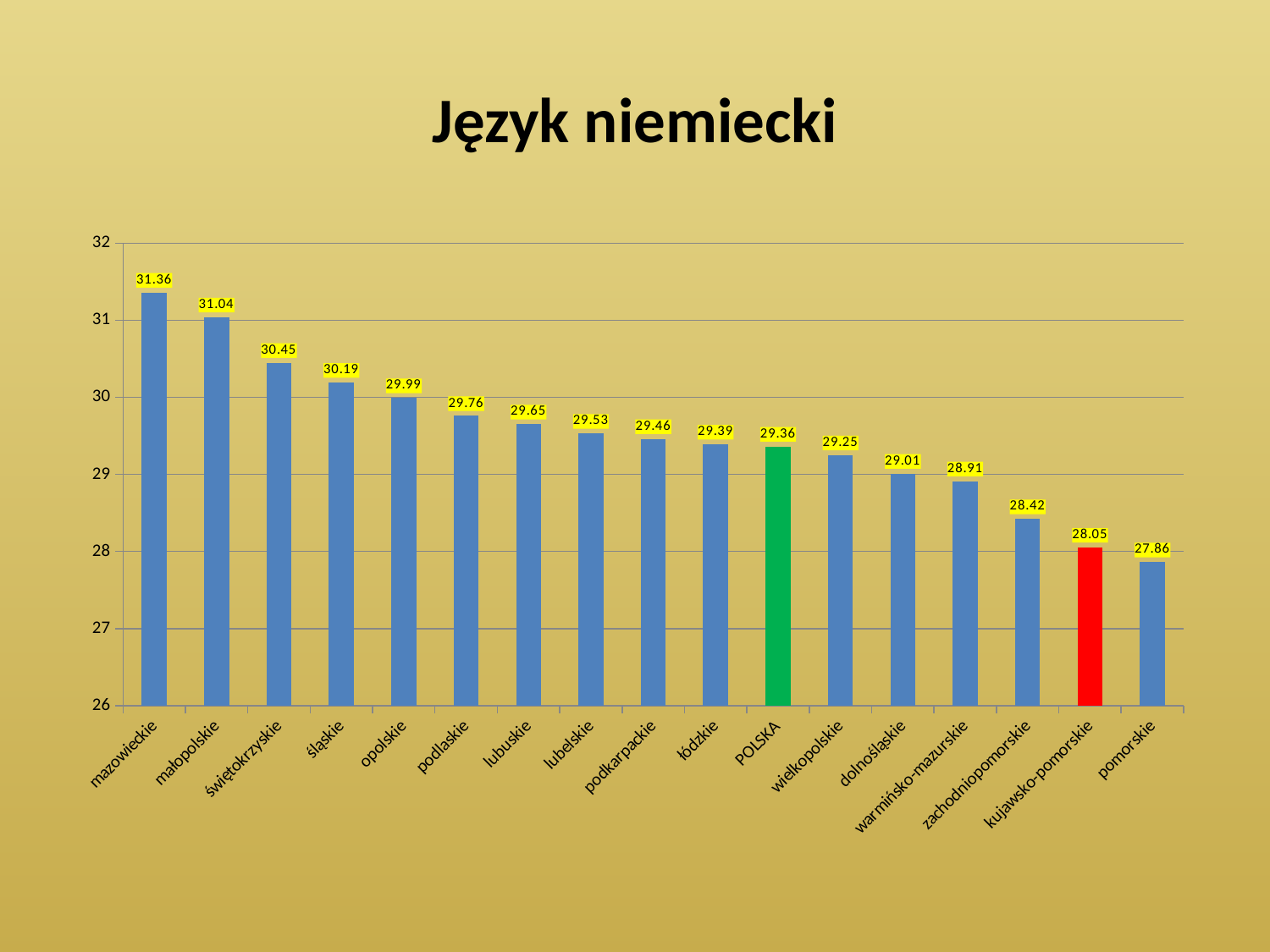

# Język niemiecki

### Chart

| Category |  |
|---|---|
| mazowieckie | 31.36 |
| małopolskie | 31.04 |
| świętokrzyskie | 30.45 |
| śląskie | 30.19 |
| opolskie | 29.99 |
| podlaskie | 29.759999999999994 |
| lubuskie | 29.650000000000006 |
| lubelskie | 29.53 |
| podkarpackie | 29.459999999999994 |
| łódzkie | 29.39 |
| POLSKA | 29.36 |
| wielkopolskie | 29.25 |
| dolnośląskie | 29.01 |
| warmińsko-mazurskie | 28.91 |
| zachodniopomorskie | 28.419999999999995 |
| kujawsko-pomorskie | 28.05 |
| pomorskie | 27.86 |